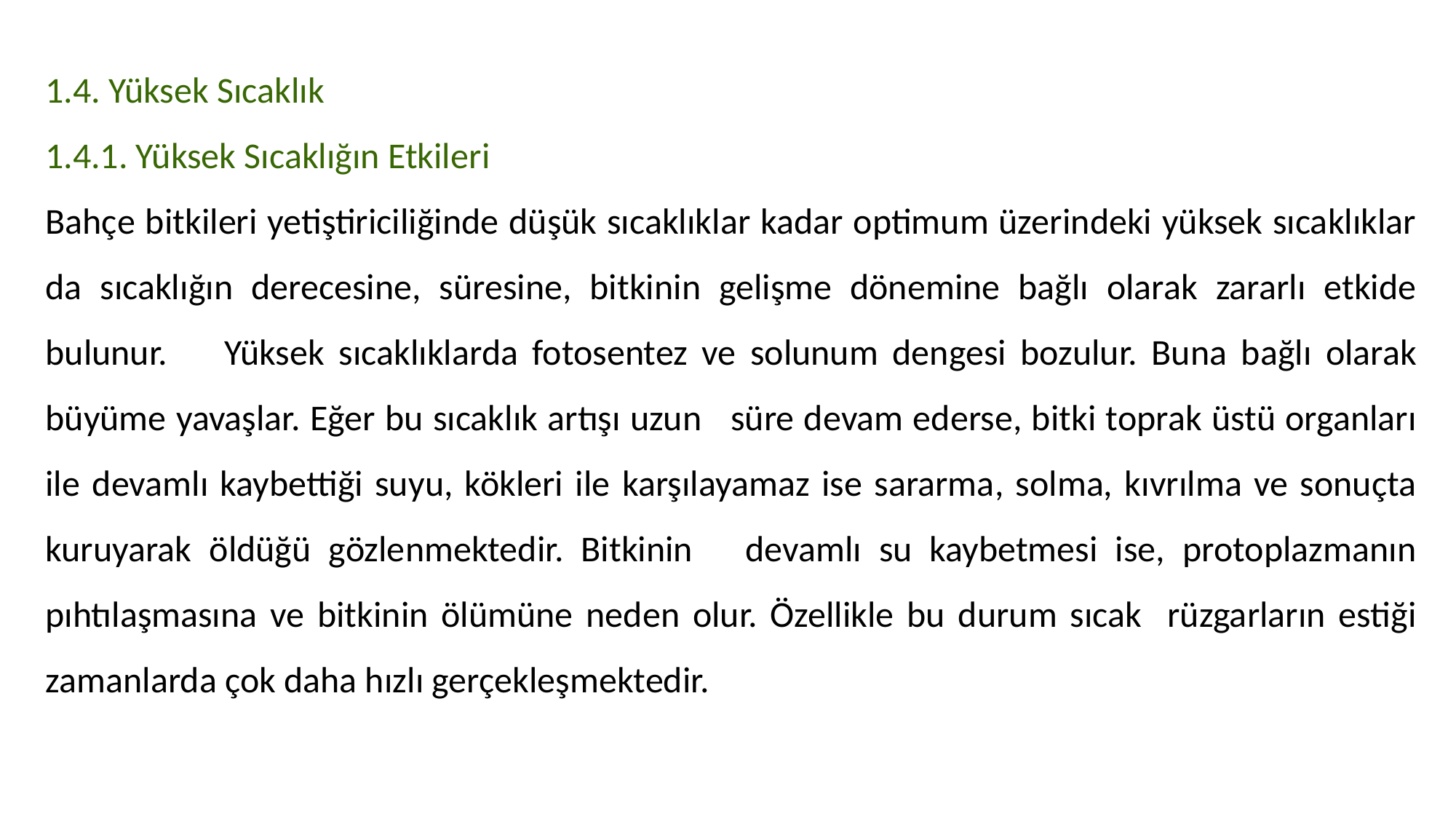

1.4. Yüksek Sıcaklık
1.4.1. Yüksek Sıcaklığın Etkileri
Bahçe bitkileri yetiştiriciliğinde düşük sıcaklıklar kadar optimum üzerindeki yüksek sıcaklıklar da sıcaklığın derecesine, süresine, bitkinin gelişme dönemine bağlı olarak zararlı etkide bulunur.    Yüksek sıcaklıklarda fotosentez ve solunum dengesi bozulur. Buna bağlı olarak büyüme yavaşlar. Eğer bu sıcaklık artışı uzun   süre devam ederse, bitki toprak üstü organları ile devamlı kaybettiği suyu, kökleri ile karşılayamaz ise sararma, solma, kıvrılma ve sonuçta kuruyarak öldüğü gözlenmektedir. Bitkinin   devamlı su kaybetmesi ise, protoplazmanın pıhtılaşmasına ve bitkinin ölümüne neden olur. Özellikle bu durum sıcak  rüzgarların estiği zamanlarda çok daha hızlı gerçekleşmektedir.